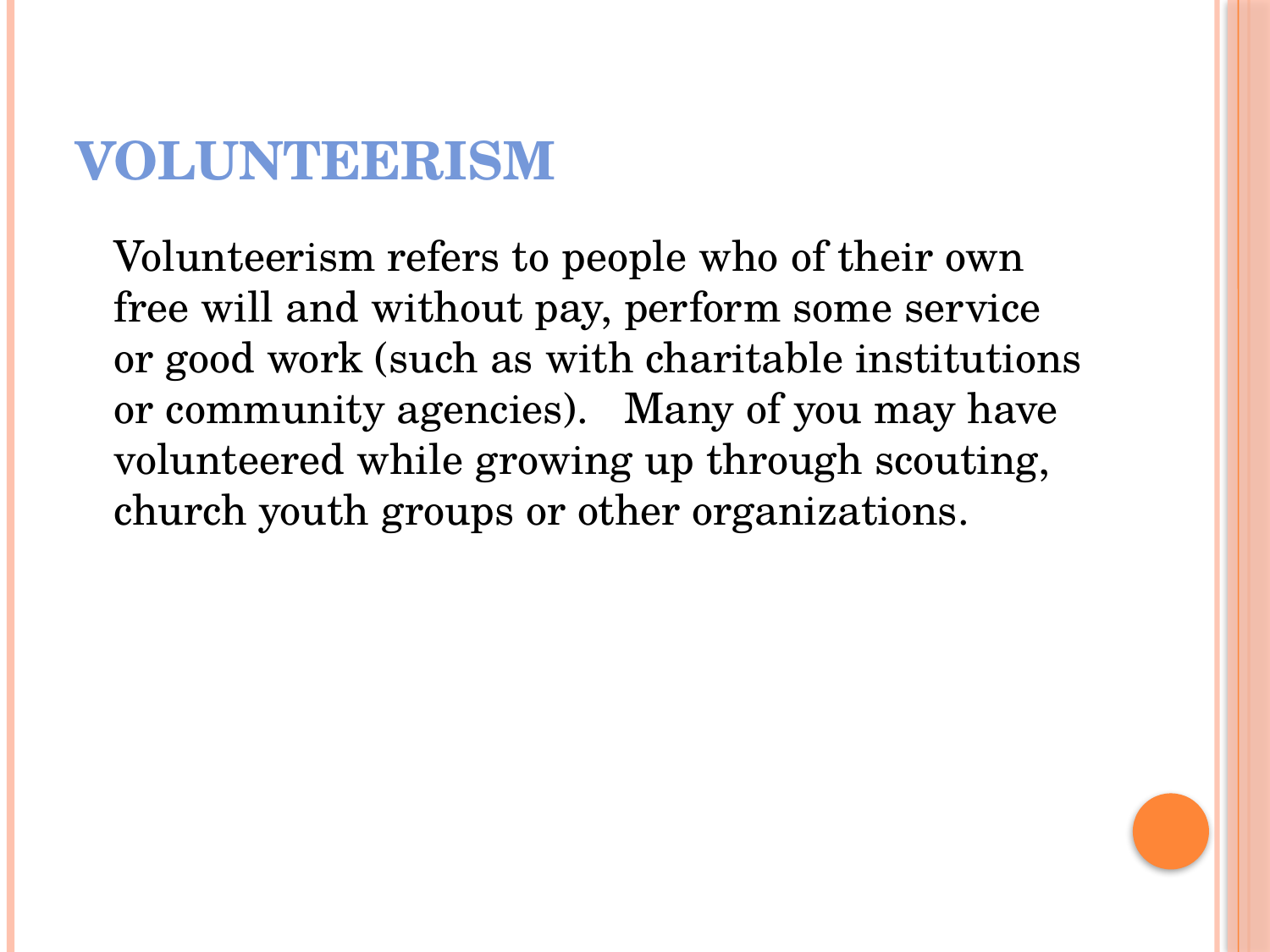

# Volunteerism
	Volunteerism refers to people who of their own free will and without pay, perform some service or good work (such as with charitable institutions or community agencies).   Many of you may have volunteered while growing up through scouting, church youth groups or other organizations.